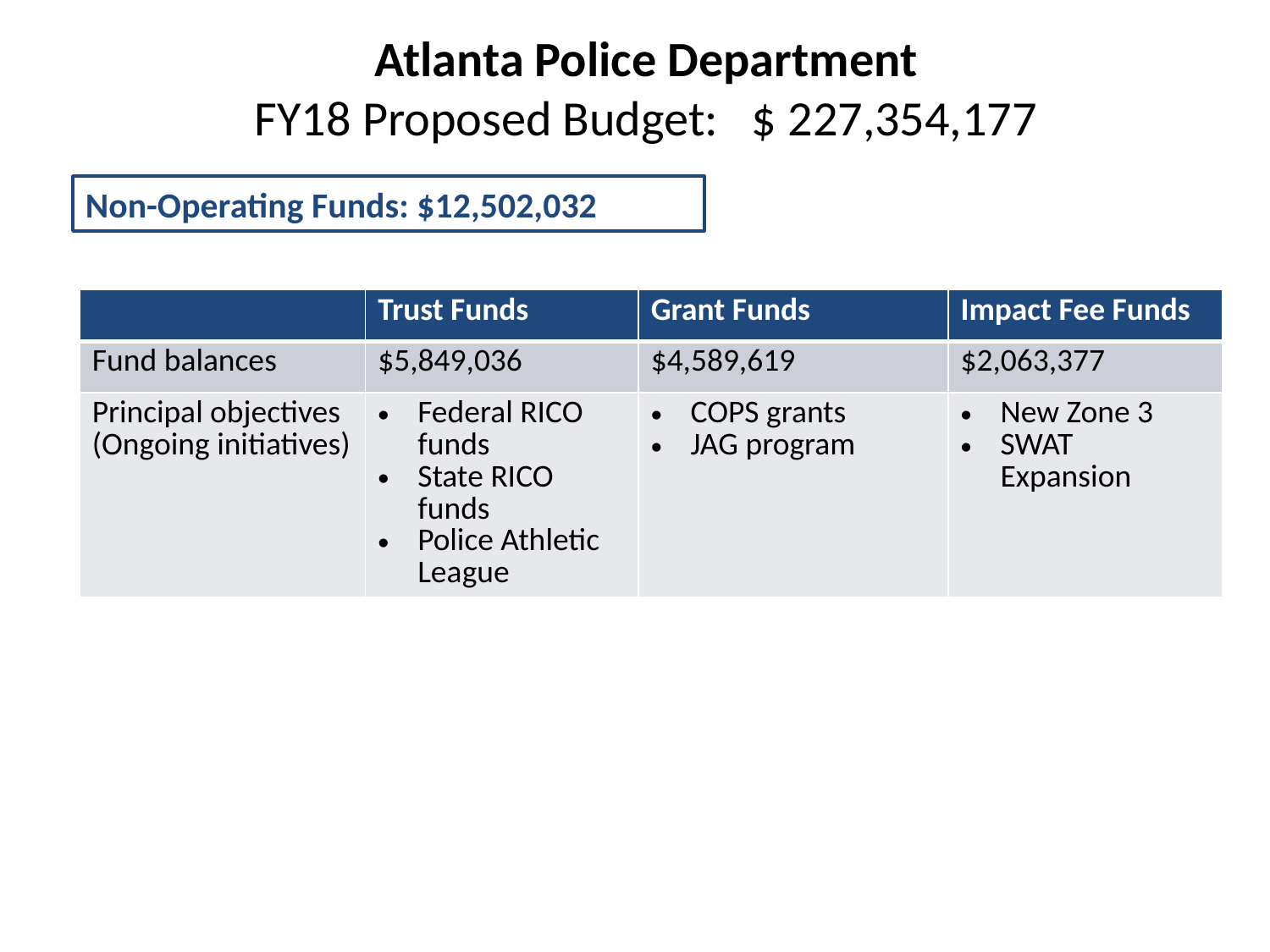

# Atlanta Police Department FY18 Proposed Budget:   $ 227,354,177
Non-Operating Funds: $12,502,032
|  | Trust Funds | Grant Funds | Impact Fee Funds |
| --- | --- | --- | --- |
| Fund balances | $5,849,036 | $4,589,619 | $2,063,377 |
| Principal objectives (Ongoing initiatives) | Federal RICO funds State RICO funds Police Athletic League | COPS grants JAG program | New Zone 3 SWAT Expansion |